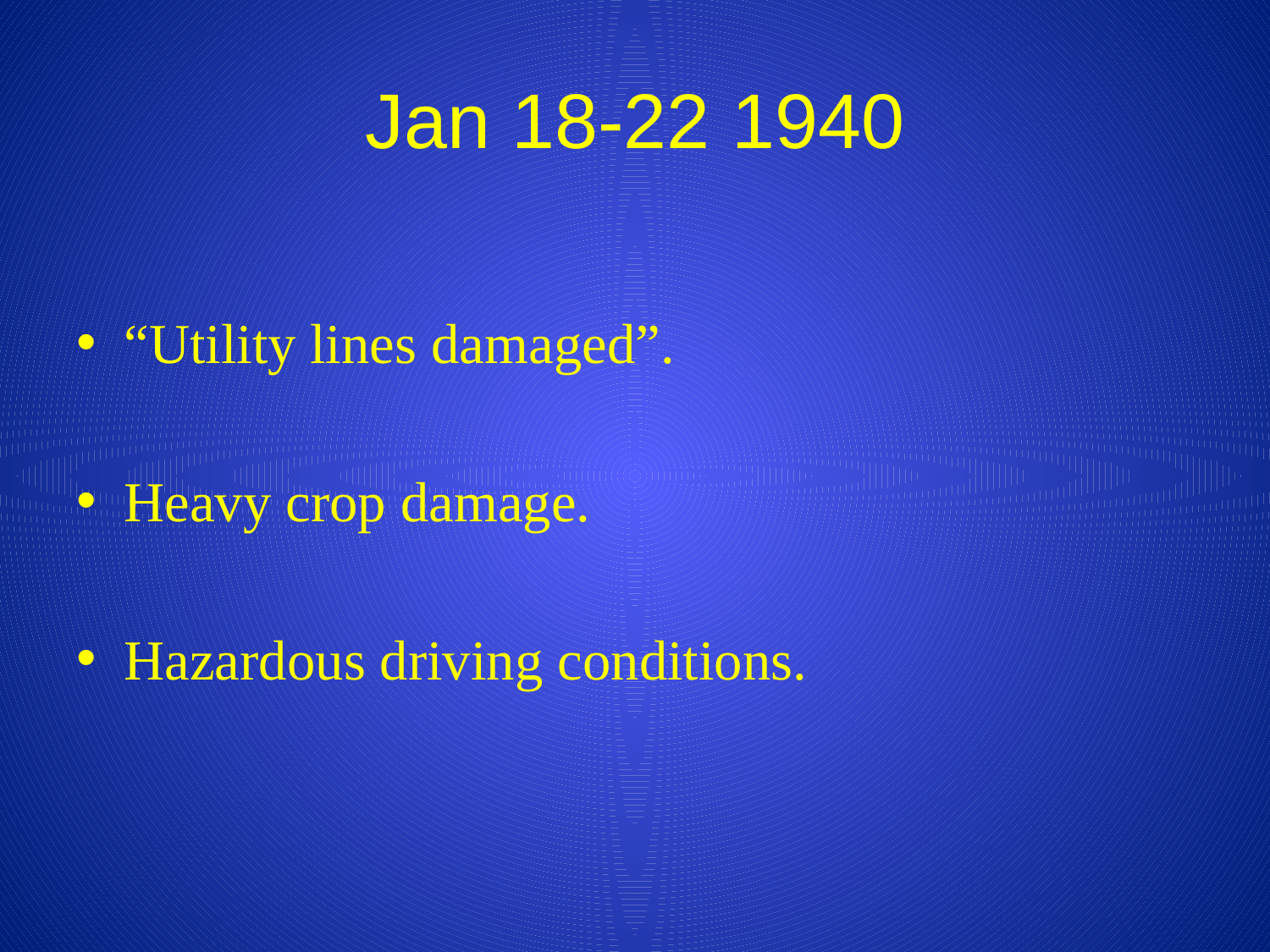

# Jan 18-22 1940

“Utility lines damaged”.

Heavy crop damage.

Hazardous driving conditions.